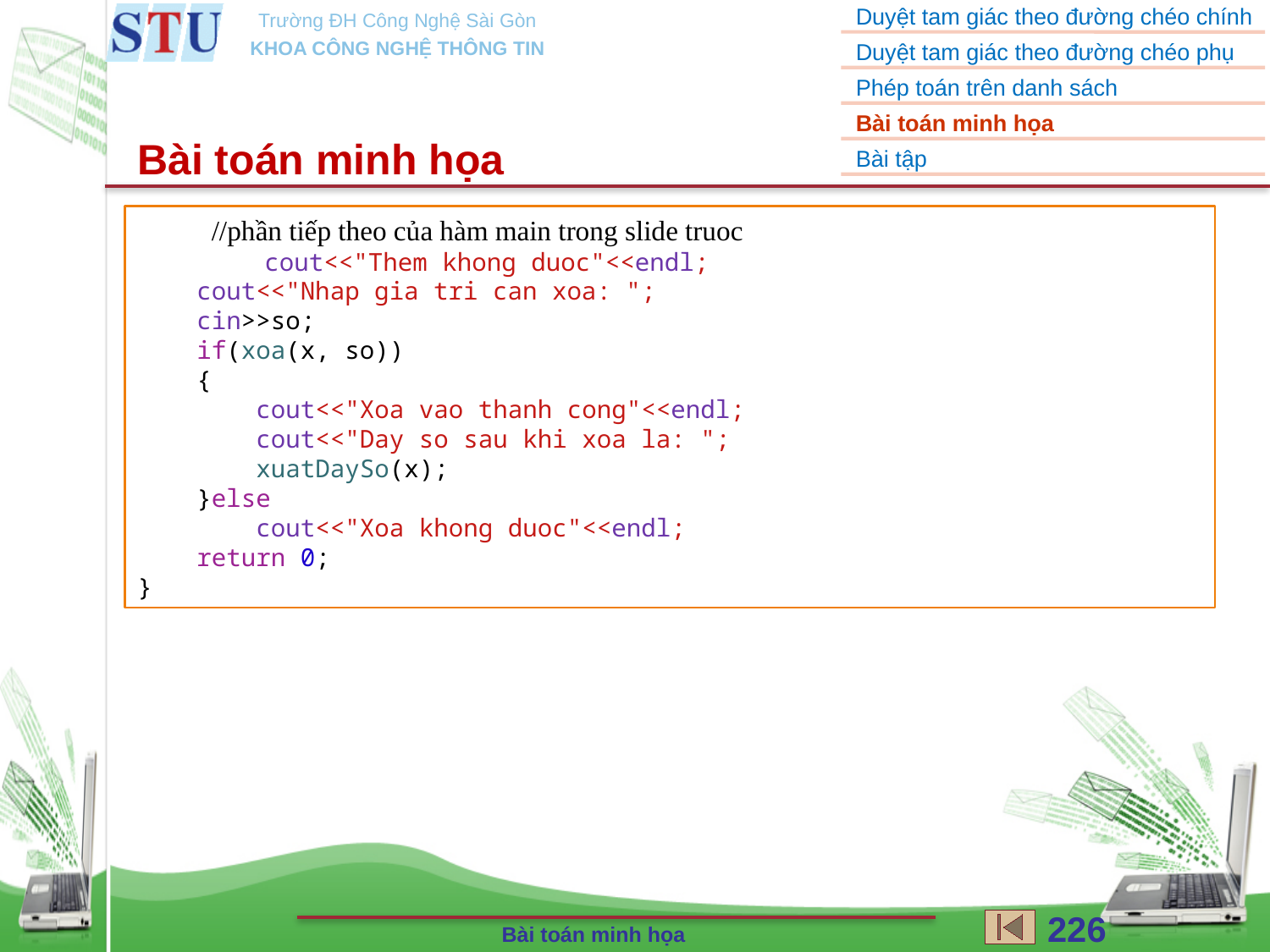

Duyệt tam giác theo đường chéo chính
Duyệt tam giác theo đường chéo phụ
Phép toán trên danh sách
Bài toán minh họa
Bài tập
Bài toán minh họa
     //phần tiếp theo của hàm main trong slide truoc
	cout<<"Them khong duoc"<<endl;
    cout<<"Nhap gia tri can xoa: ";
    cin>>so;
    if(xoa(x, so))
    {
        cout<<"Xoa vao thanh cong"<<endl;
        cout<<"Day so sau khi xoa la: ";
        xuatDaySo(x);
    }else
        cout<<"Xoa khong duoc"<<endl;
    return 0;
}
226
Bài toán minh họa